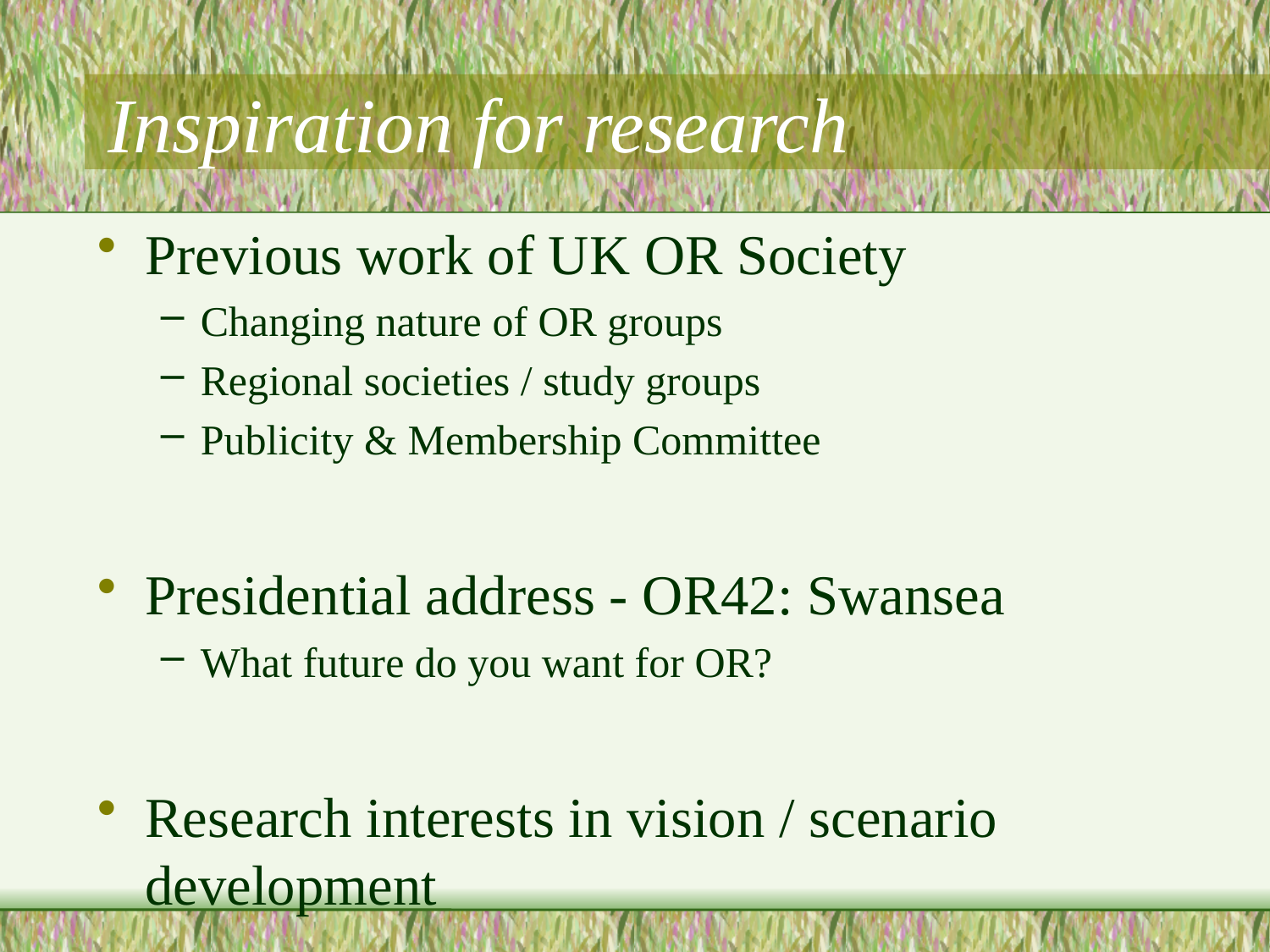

# Inspiration for research
Previous work of UK OR Society
Changing nature of OR groups
Regional societies / study groups
Publicity & Membership Committee

Presidential address - OR42: Swansea
What future do you want for OR?

Research interests in vision / scenario development